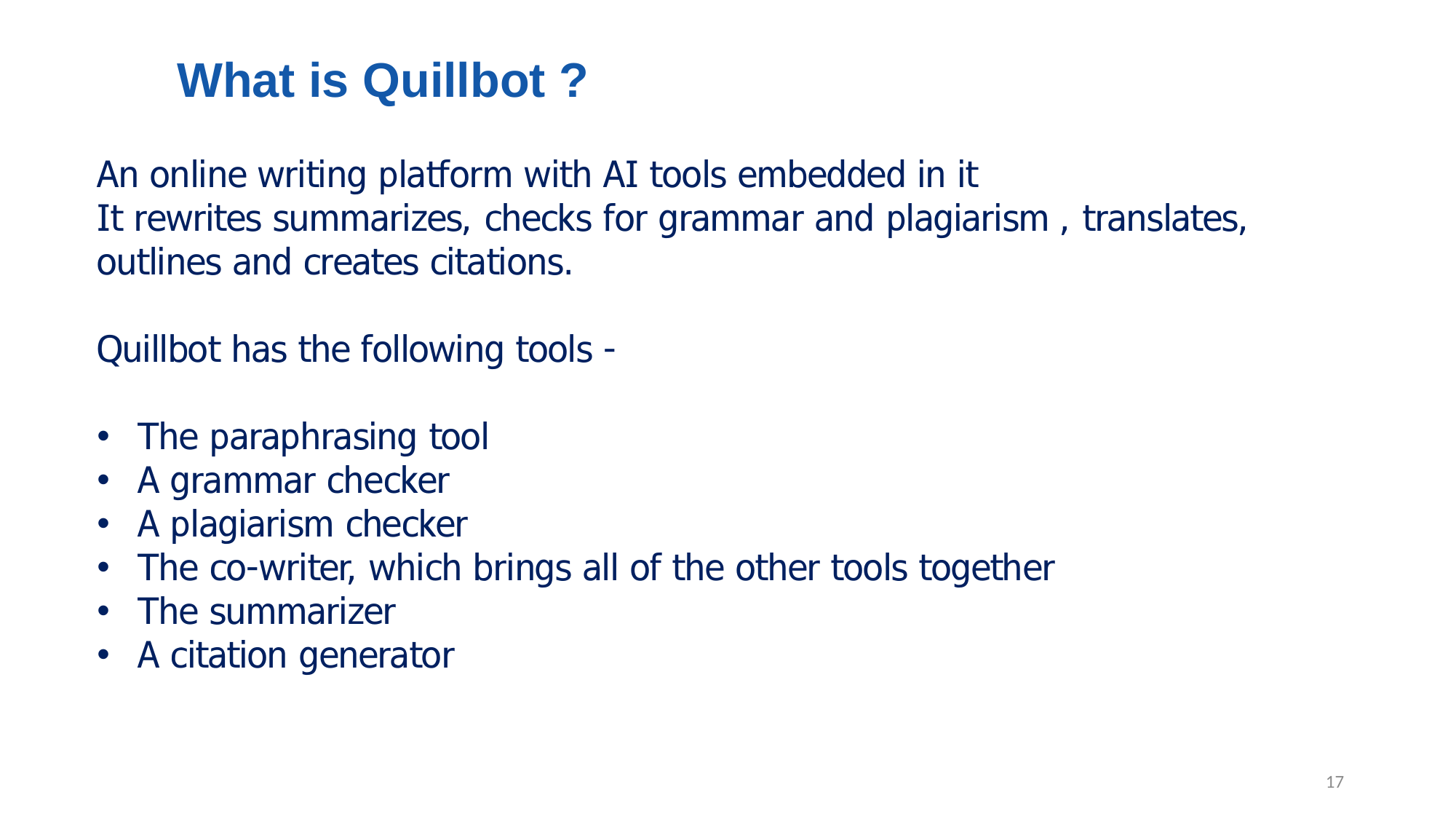

What is Quillbot ?
An online writing platform with AI tools embedded in it
It rewrites summarizes, checks for grammar and plagiarism , translates, outlines and creates citations.

Quillbot has the following tools -

The paraphrasing tool
A grammar checker
A plagiarism checker
The co-writer, which brings all of the other tools together
The summarizer
A citation generator
17